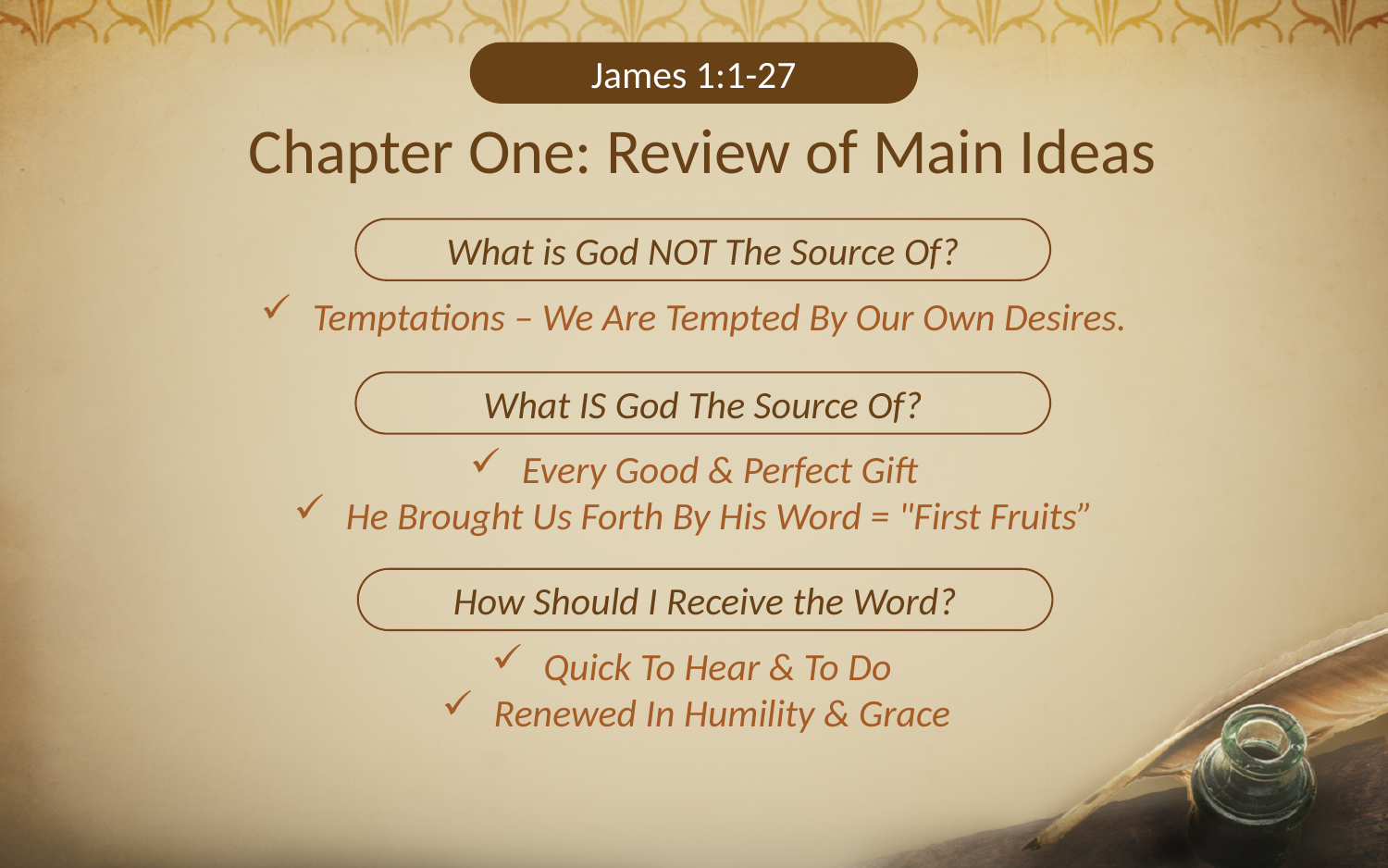

James 1:1-27
# Chapter One: Review of Main Ideas
What is God NOT The Source Of?
Temptations – We Are Tempted By Our Own Desires.
What IS God The Source Of?
Every Good & Perfect Gift
He Brought Us Forth By His Word = "First Fruits”
How Should I Receive the Word?
Quick To Hear & To Do
Renewed In Humility & Grace